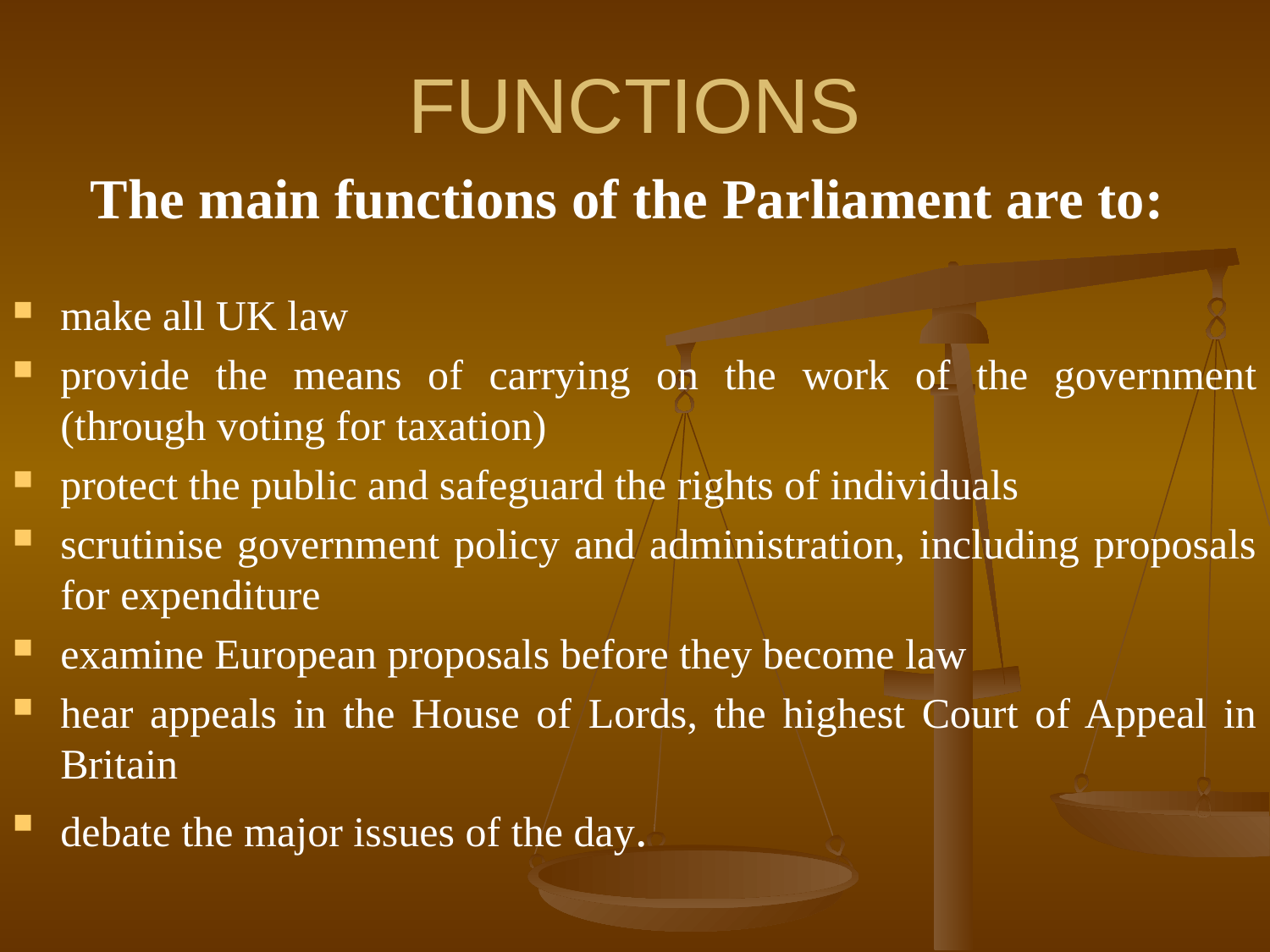

# FUNCTIONS
The main functions of the Parliament are to:

make all UK law
provide the means of carrying on the work of the government (through voting for taxation)
protect the public and safeguard the rights of individuals
scrutinise government policy and administration, including proposals for expenditure
examine European proposals before they become law
hear appeals in the House of Lords, the highest Court of Appeal in Britain
debate the major issues of the day.